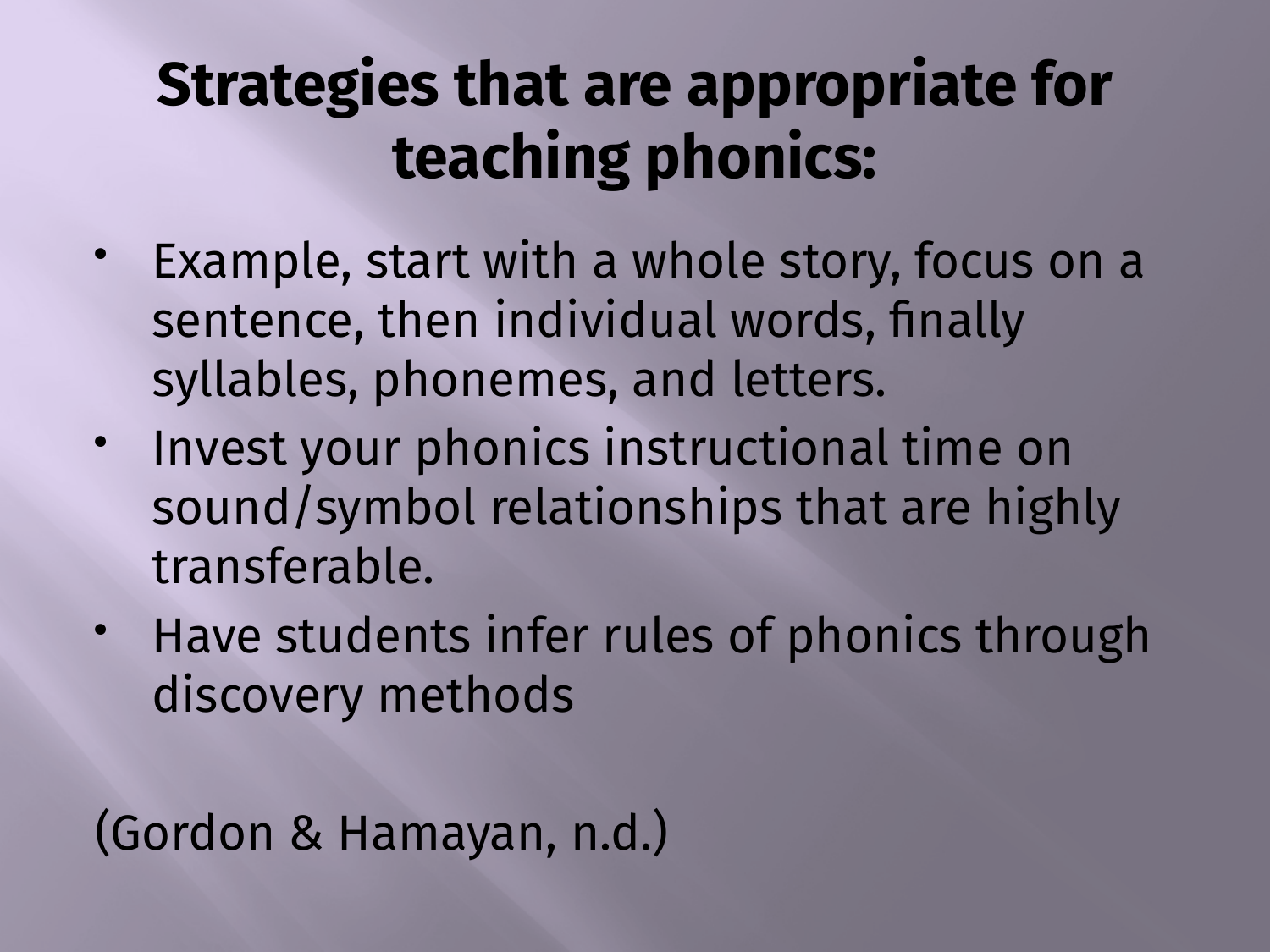

# Strategies that are appropriate for teaching phonics:
Example, start with a whole story, focus on a sentence, then individual words, finally syllables, phonemes, and letters.
Invest your phonics instructional time on sound/symbol relationships that are highly transferable.
Have students infer rules of phonics through discovery methods

(Gordon & Hamayan, n.d.)